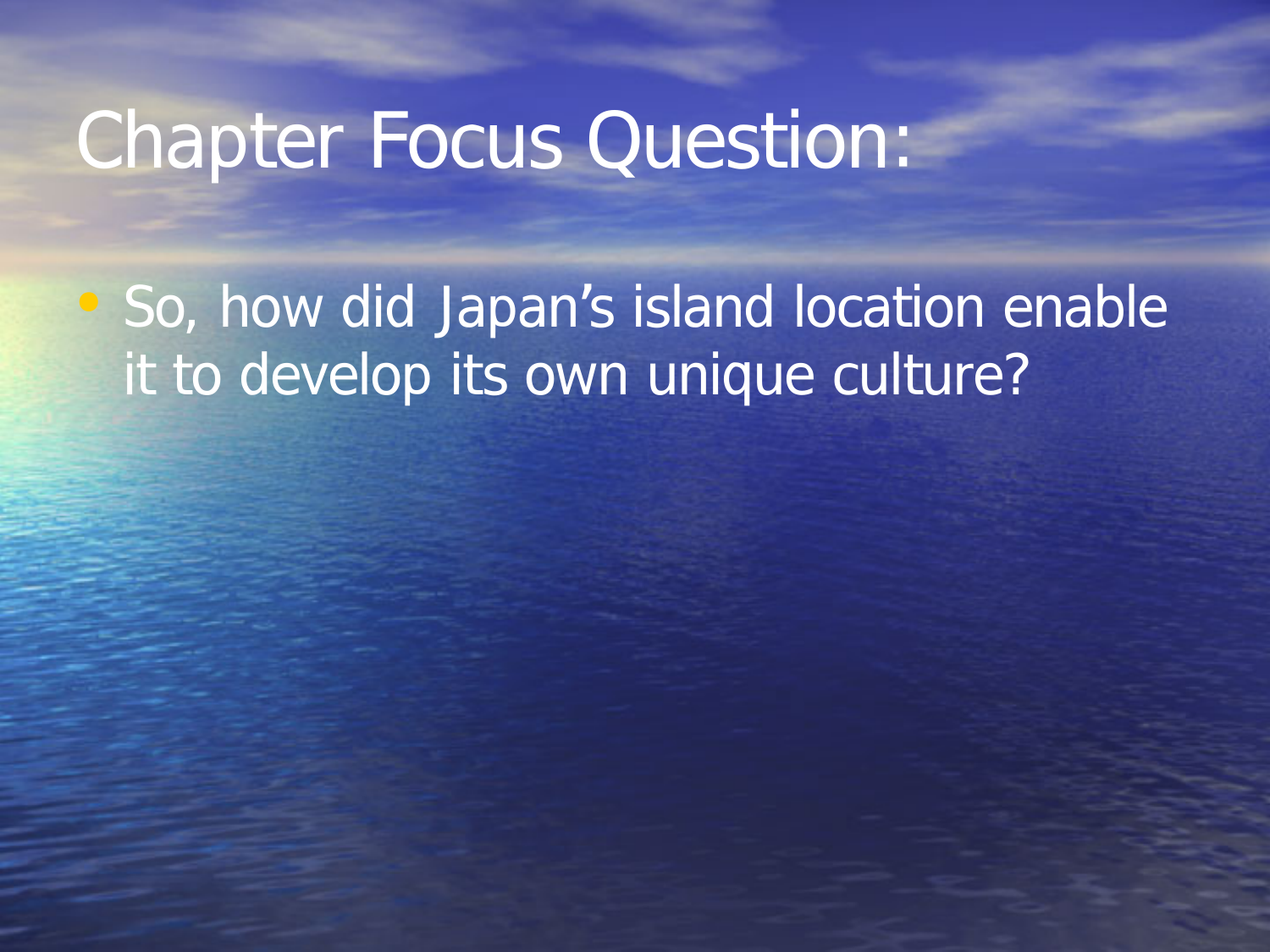

# Chapter Focus Question:
So, how did Japan’s island location enable it to develop its own unique culture?